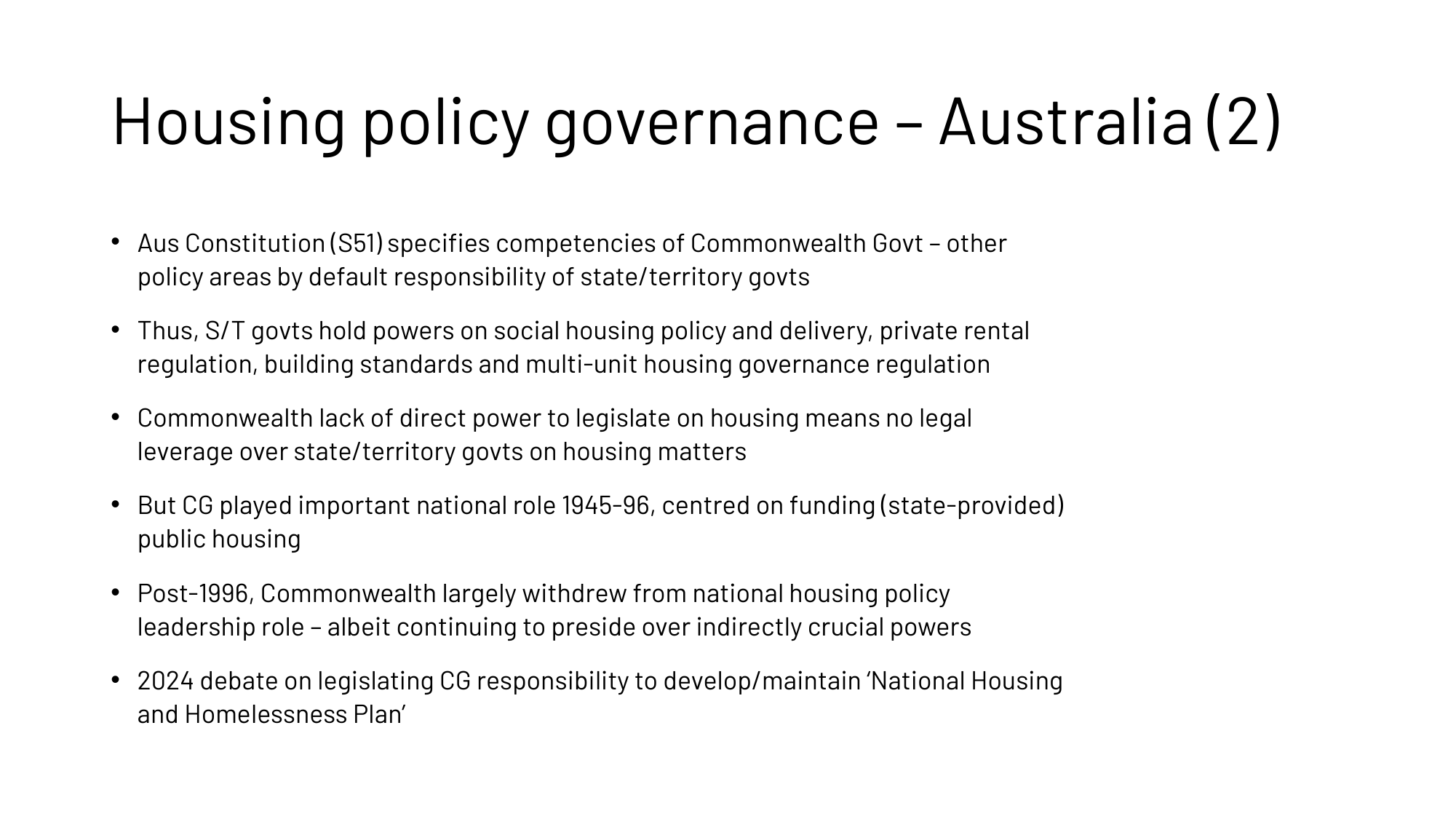

# Housing policy governance – Australia (2)
Aus Constitution (S51) specifies competencies of Commonwealth Govt – other policy areas by default responsibility of state/territory govts
Thus, S/T govts hold powers on social housing policy and delivery, private rental regulation, building standards and multi-unit housing governance regulation
Commonwealth lack of direct power to legislate on housing means no legal leverage over state/territory govts on housing matters
But CG played important national role 1945-96, centred on funding (state-provided) public housing
Post-1996, Commonwealth largely withdrew from national housing policy leadership role – albeit continuing to preside over indirectly crucial powers
2024 debate on legislating CG responsibility to develop/maintain ‘National Housing and Homelessness Plan’